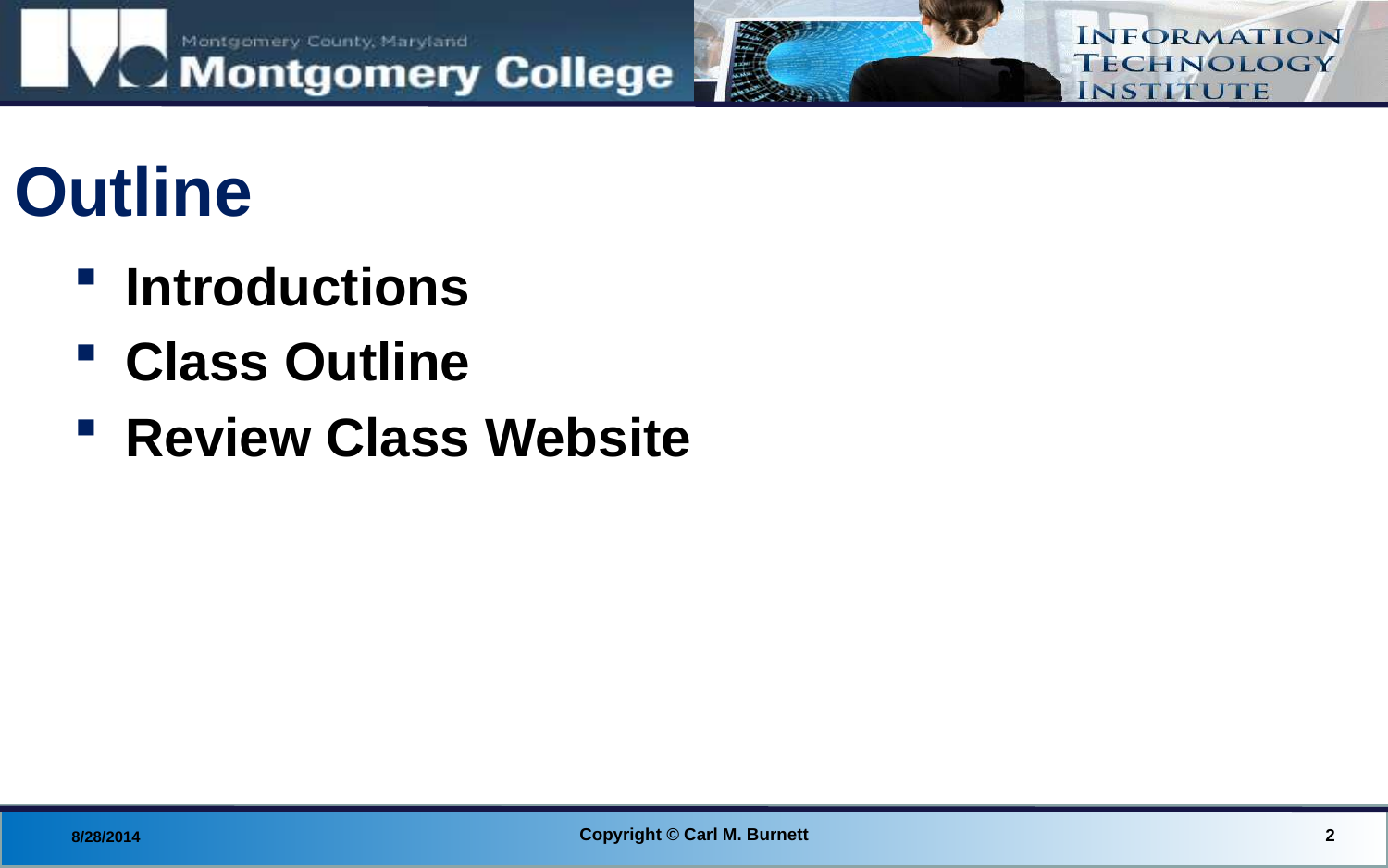

# Outline
Introductions
Class Outline
Review Class Website
Copyright © Carl M. Burnett

2

8/28/2014